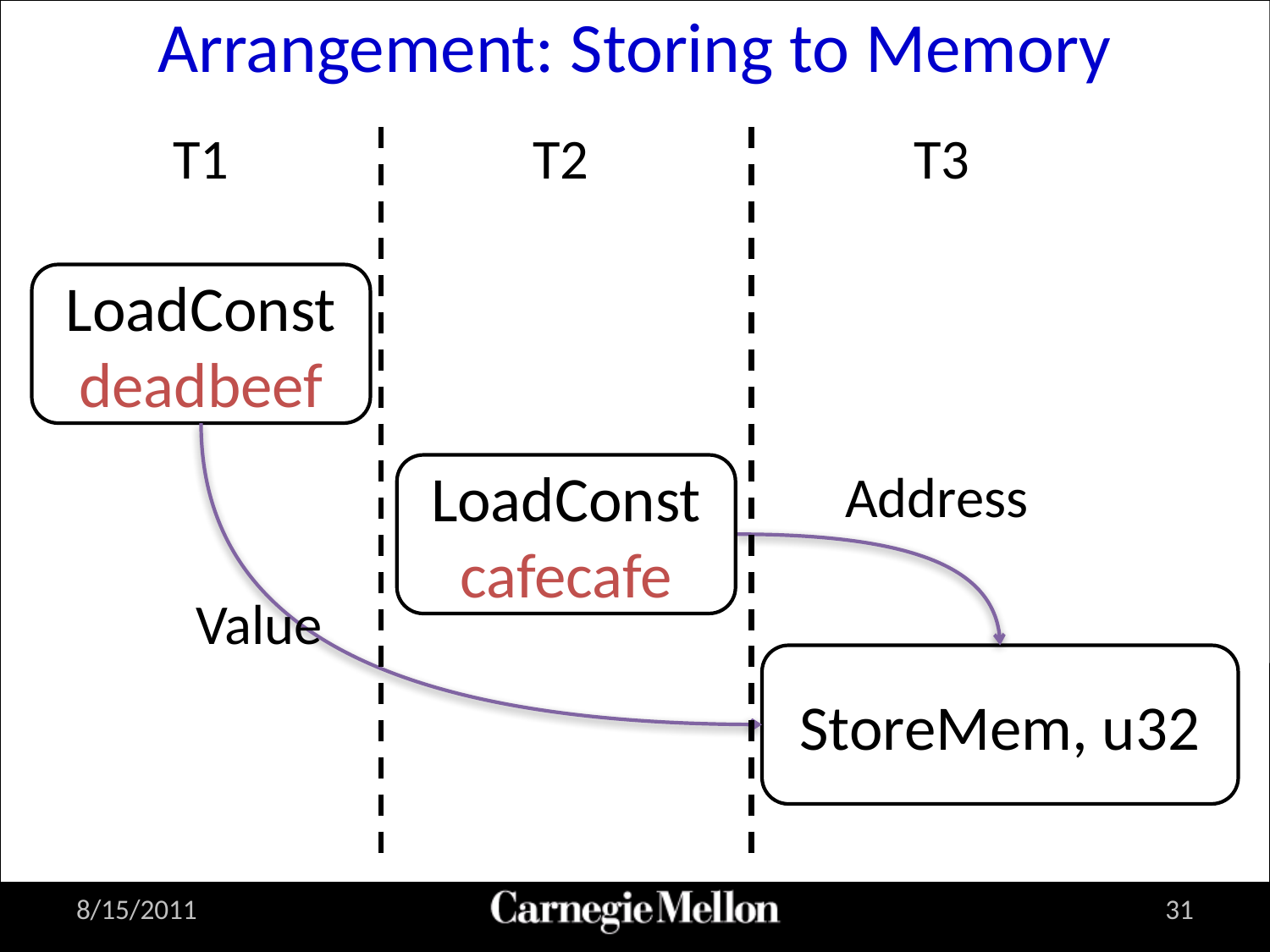

# Arrangement: Storing to Memory
T1
T2
T3
LoadConst
deadbeef
LoadConst
cafecafe
Address
Value
StoreMem, u32
8/15/2011

31